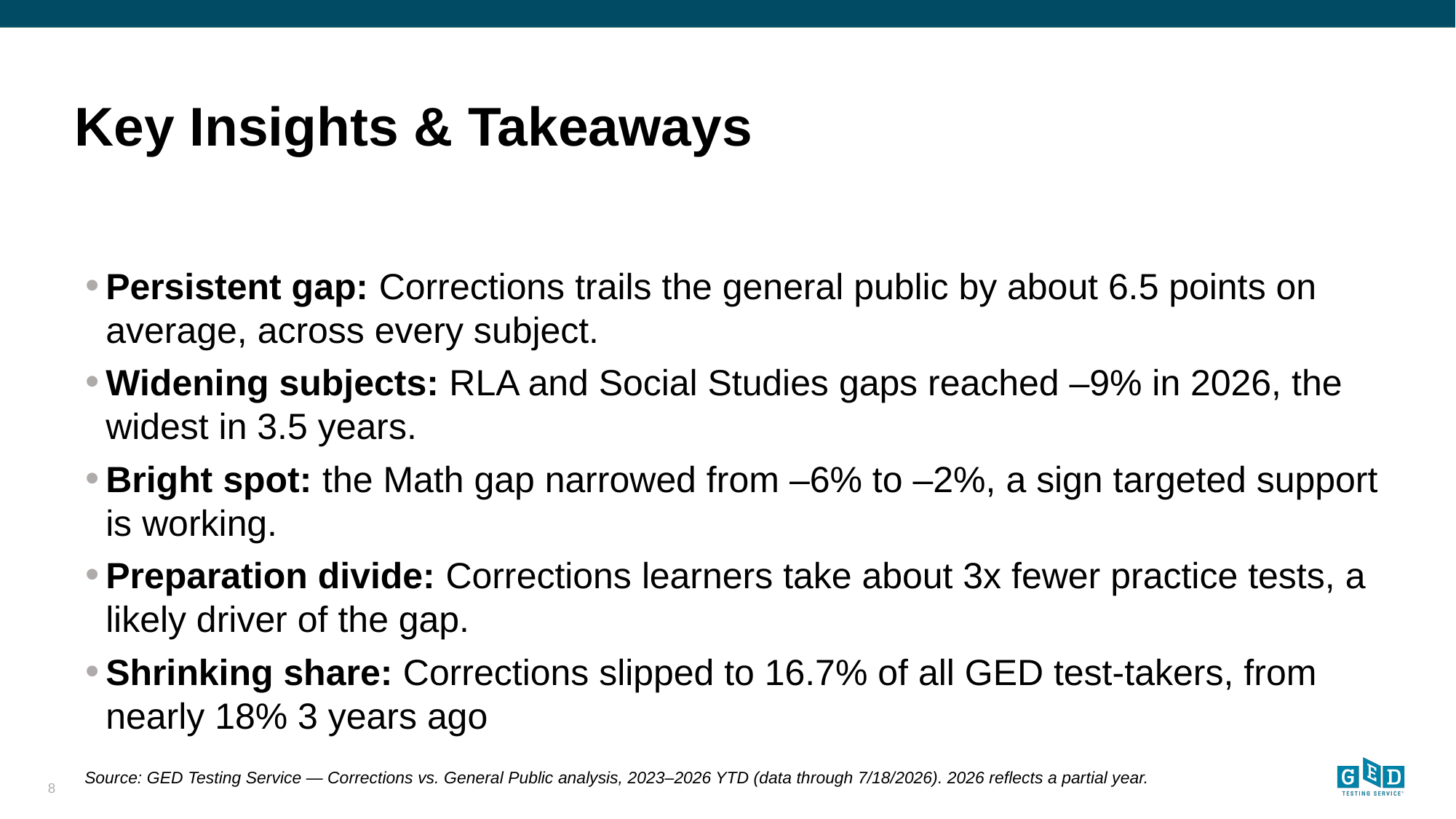

# Key Insights & Takeaways
Persistent gap: Corrections trails the general public by about 6.5 points on average, across every subject.
Widening subjects: RLA and Social Studies gaps reached –9% in 2026, the widest in 3.5 years.
Bright spot: the Math gap narrowed from –6% to –2%, a sign targeted support is working.
Preparation divide: Corrections learners take about 3x fewer practice tests, a likely driver of the gap.
Shrinking share: Corrections slipped to 16.7% of all GED test-takers, from nearly 18% 3 years ago
Source: GED Testing Service — Corrections vs. General Public analysis, 2023–2026 YTD (data through 7/18/2026). 2026 reflects a partial year.
8